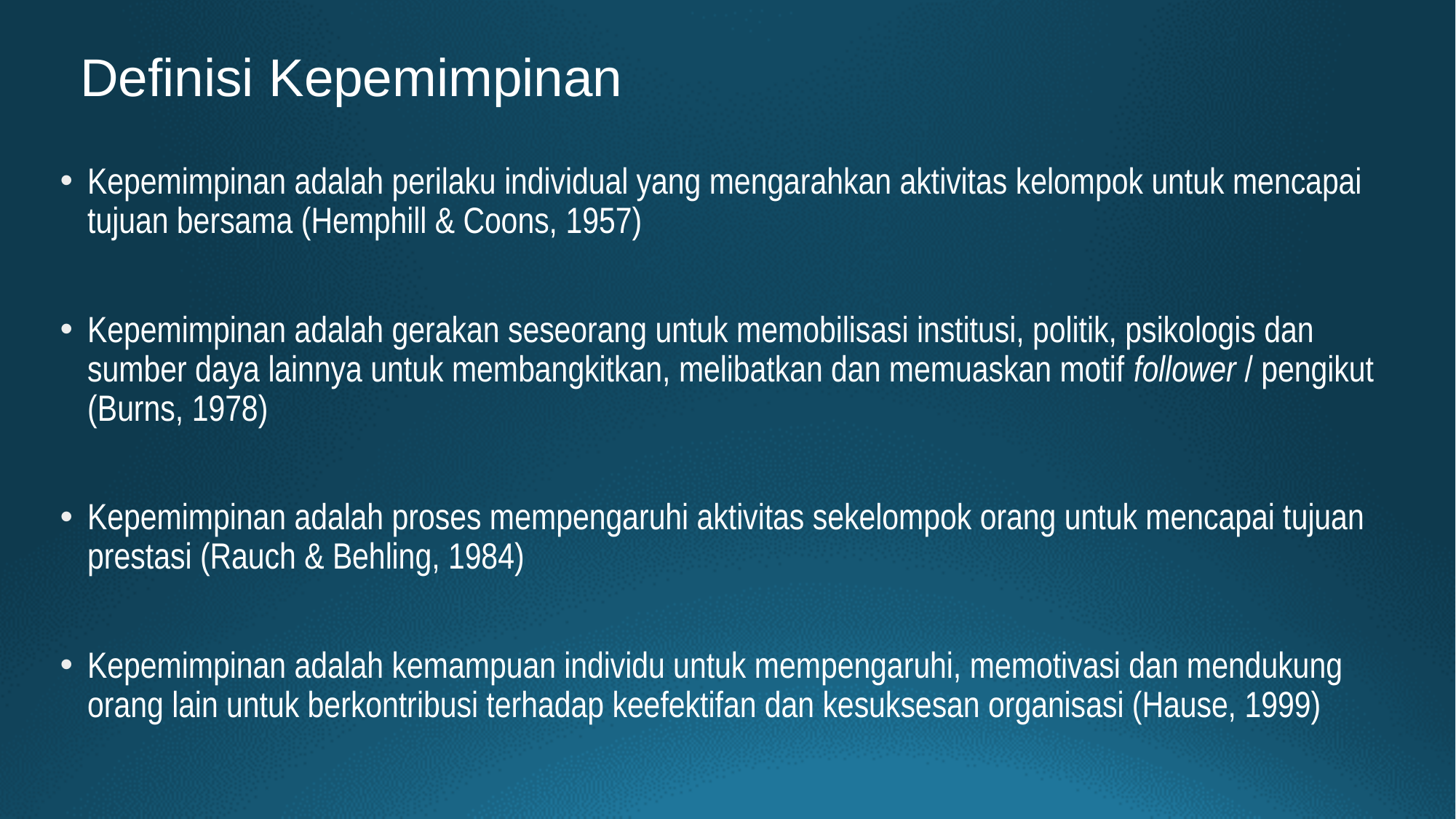

# Definisi Kepemimpinan
Kepemimpinan adalah perilaku individual yang mengarahkan aktivitas kelompok untuk mencapai tujuan bersama (Hemphill & Coons, 1957)

Kepemimpinan adalah gerakan seseorang untuk memobilisasi institusi, politik, psikologis dan sumber daya lainnya untuk membangkitkan, melibatkan dan memuaskan motif follower / pengikut (Burns, 1978)

Kepemimpinan adalah proses mempengaruhi aktivitas sekelompok orang untuk mencapai tujuan prestasi (Rauch & Behling, 1984)

Kepemimpinan adalah kemampuan individu untuk mempengaruhi, memotivasi dan mendukung orang lain untuk berkontribusi terhadap keefektifan dan kesuksesan organisasi (Hause, 1999)